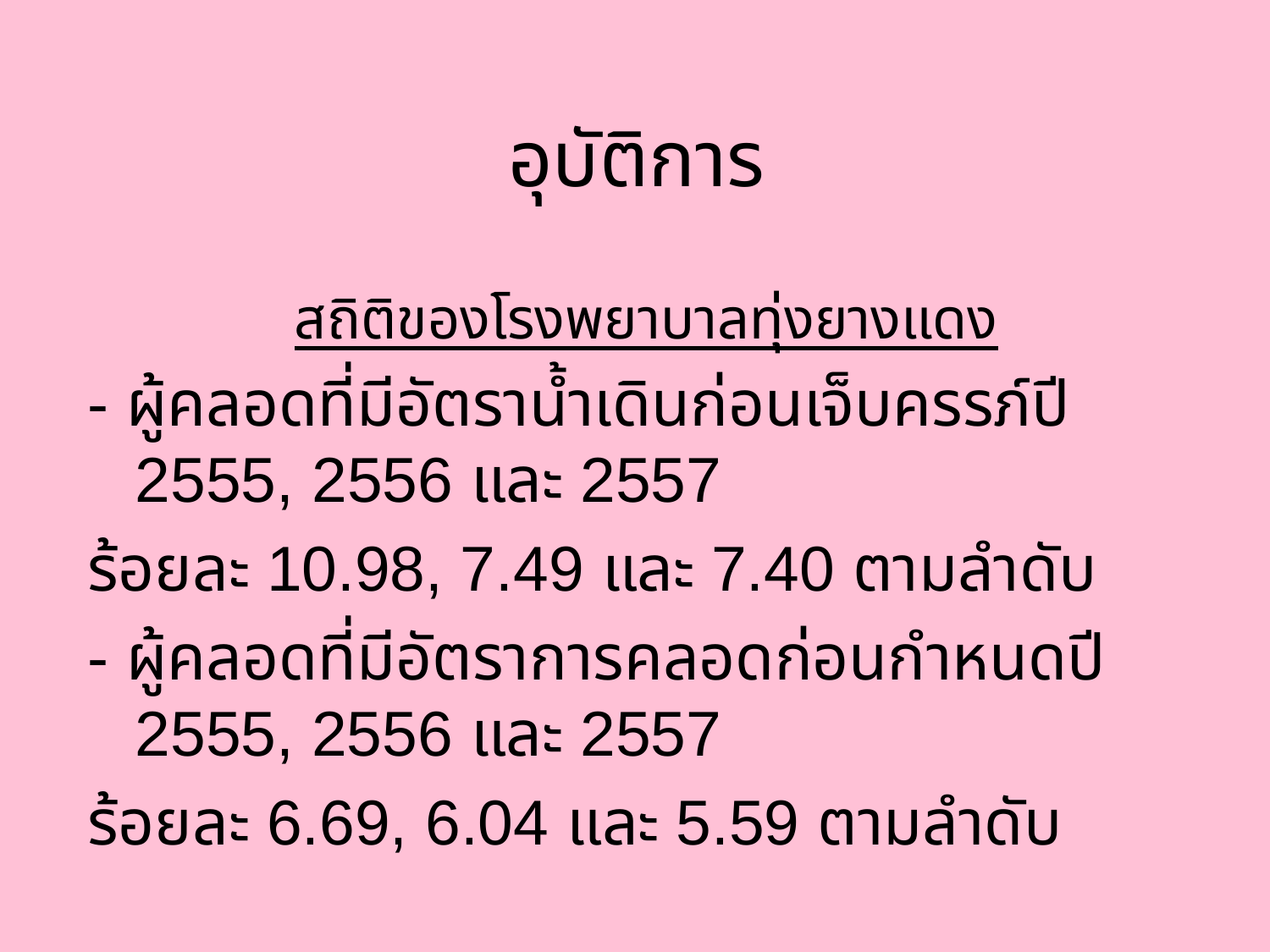

# อุบัติการ
สถิติของโรงพยาบาลทุ่งยางแดง
- ผู้คลอดที่มีอัตราน้ำเดินก่อนเจ็บครรภ์ปี 2555, 2556 และ 2557
ร้อยละ 10.98, 7.49 และ 7.40 ตามลำดับ
- ผู้คลอดที่มีอัตราการคลอดก่อนกำหนดปี 2555, 2556 และ 2557
ร้อยละ 6.69, 6.04 และ 5.59 ตามลำดับ